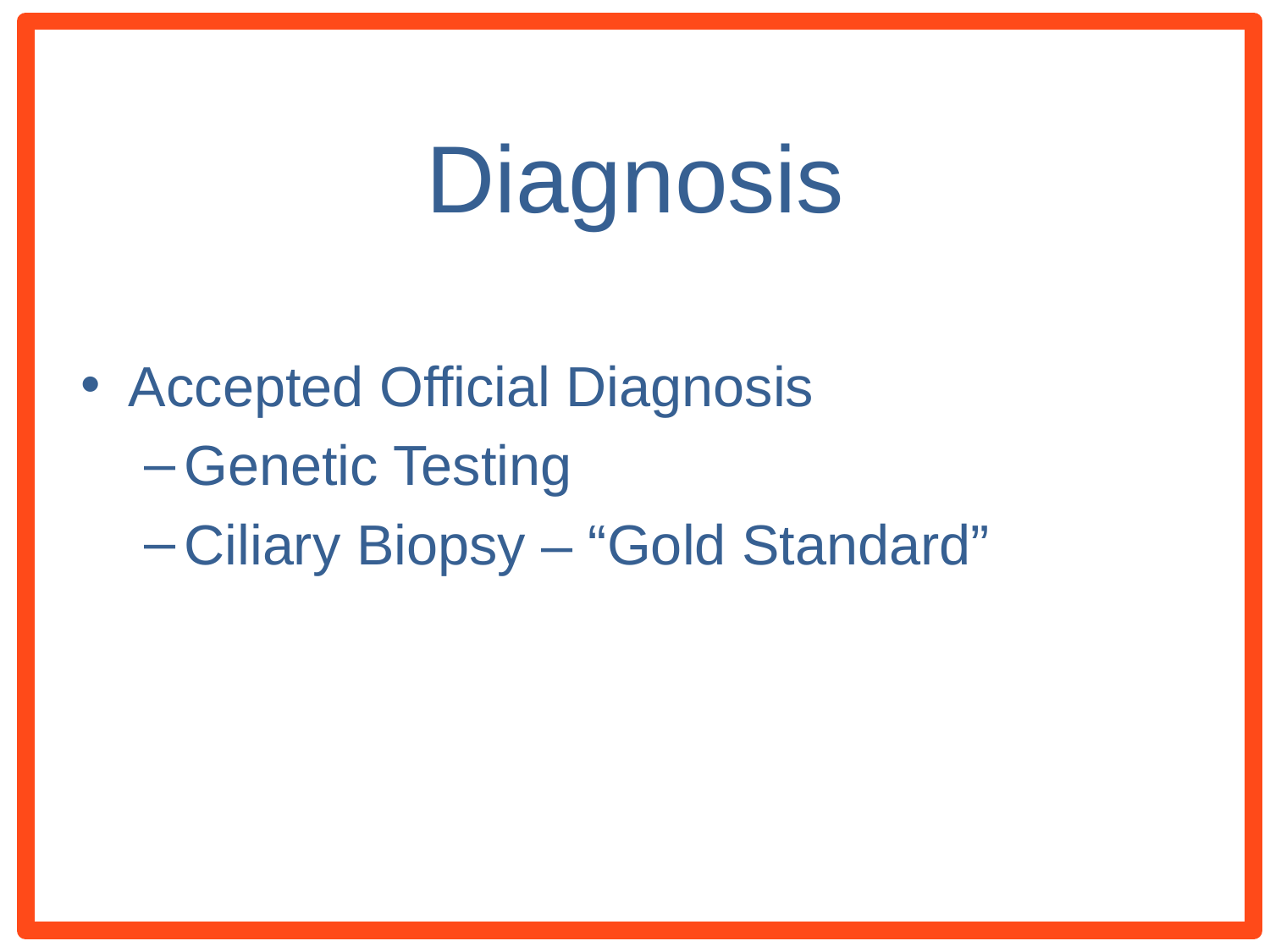

# Diagnosis

Accepted Official Diagnosis
Genetic Testing
Ciliary Biopsy – “Gold Standard”